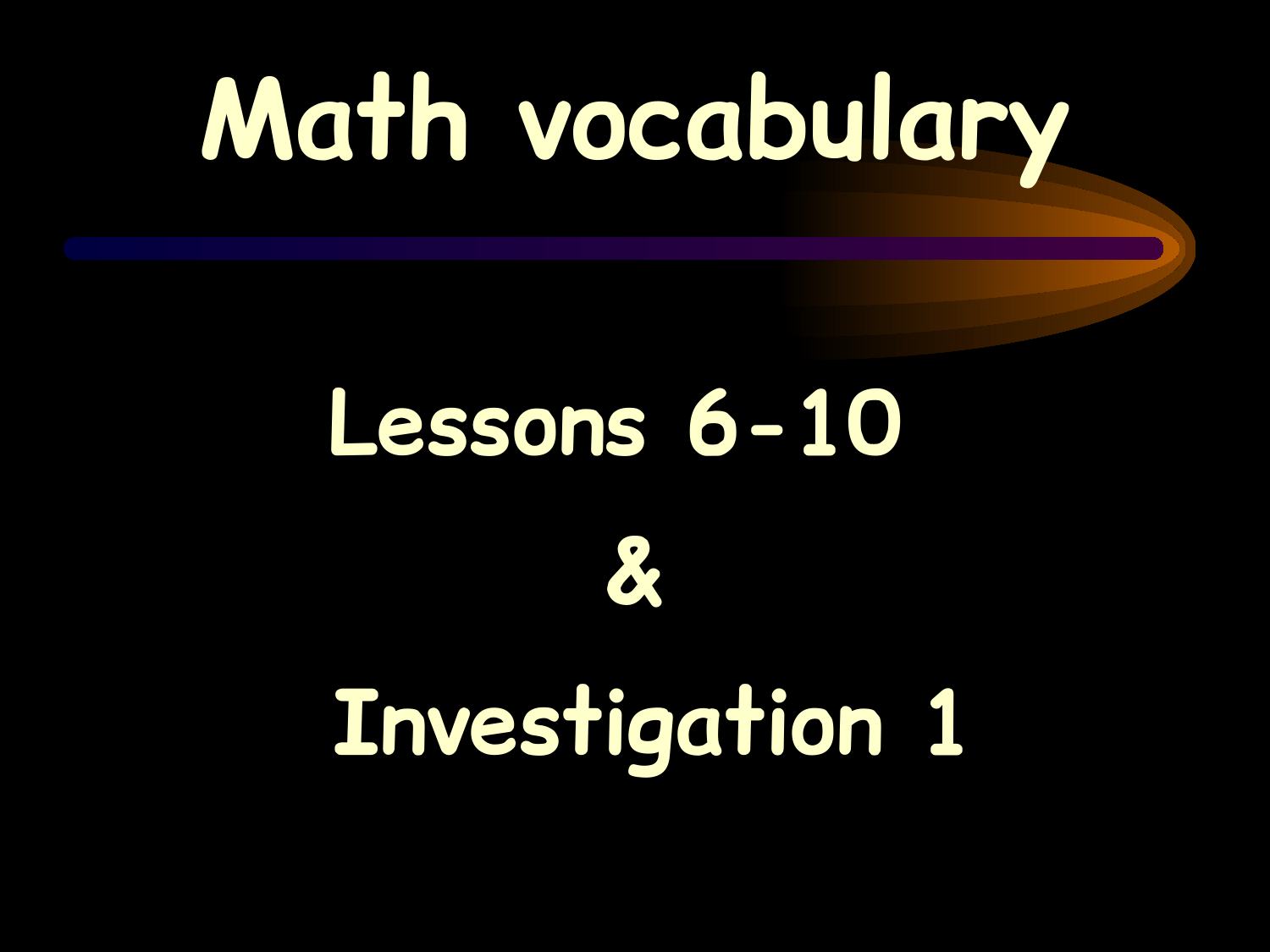

Math vocabulary
Lessons 6-10
&
 Investigation 1